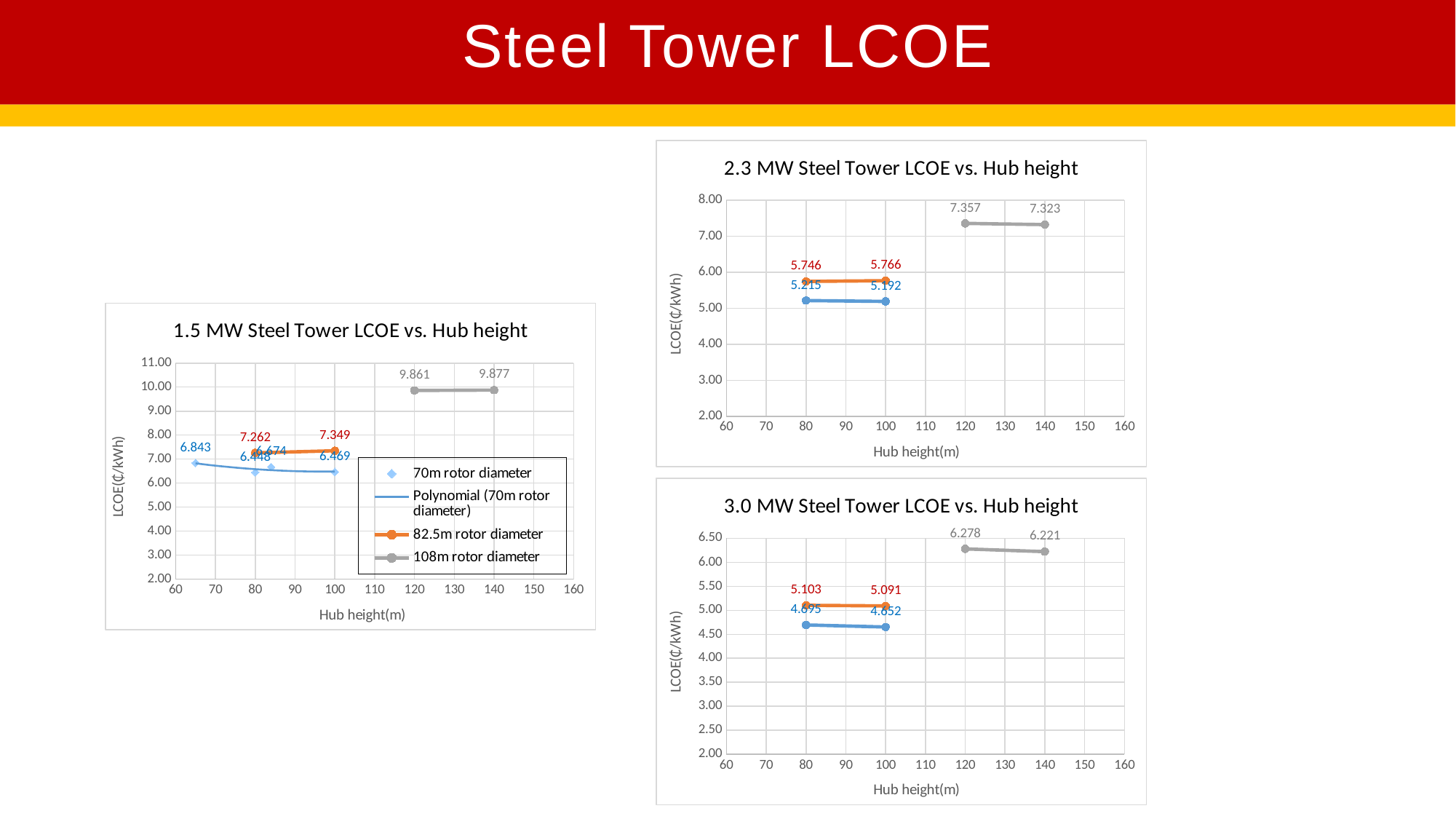

Steel Tower LCOE

### Chart: 2.3 MW Steel Tower LCOE vs. Hub height

| Category |  |  |  |
|---|---|---|---|
#

### Chart: 1.5 MW Steel Tower LCOE vs. Hub height

| Category |  |  |  |
|---|---|---|---|

### Chart: 3.0 MW Steel Tower LCOE vs. Hub height

| Category |  |  |  |
|---|---|---|---|